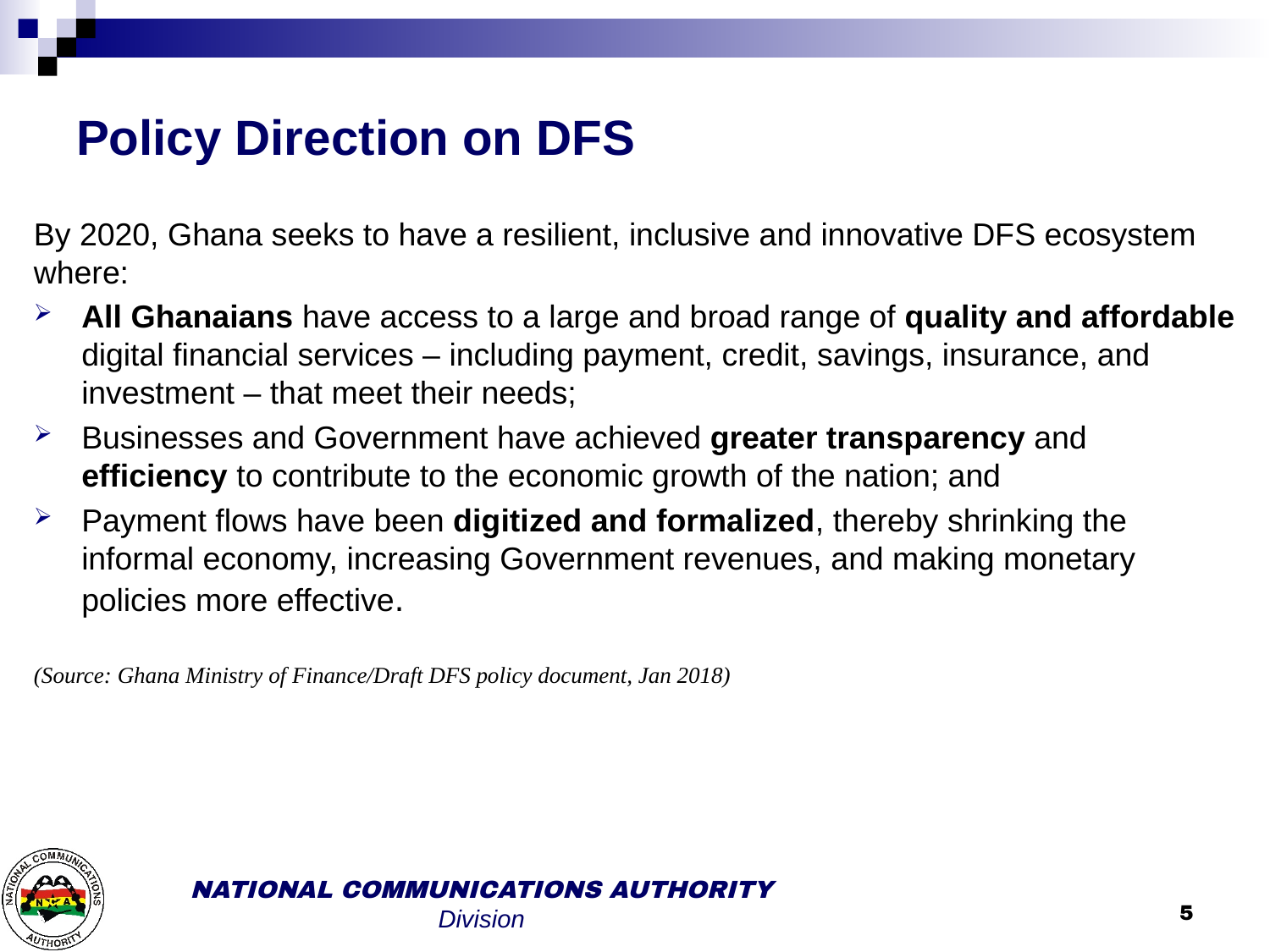

# Policy Direction on DFS
By 2020, Ghana seeks to have a resilient, inclusive and innovative DFS ecosystem where:
All Ghanaians have access to a large and broad range of quality and affordable digital financial services – including payment, credit, savings, insurance, and investment – that meet their needs;
Businesses and Government have achieved greater transparency and efficiency to contribute to the economic growth of the nation; and
Payment flows have been digitized and formalized, thereby shrinking the informal economy, increasing Government revenues, and making monetary policies more effective.

(Source: Ghana Ministry of Finance/Draft DFS policy document, Jan 2018)

5